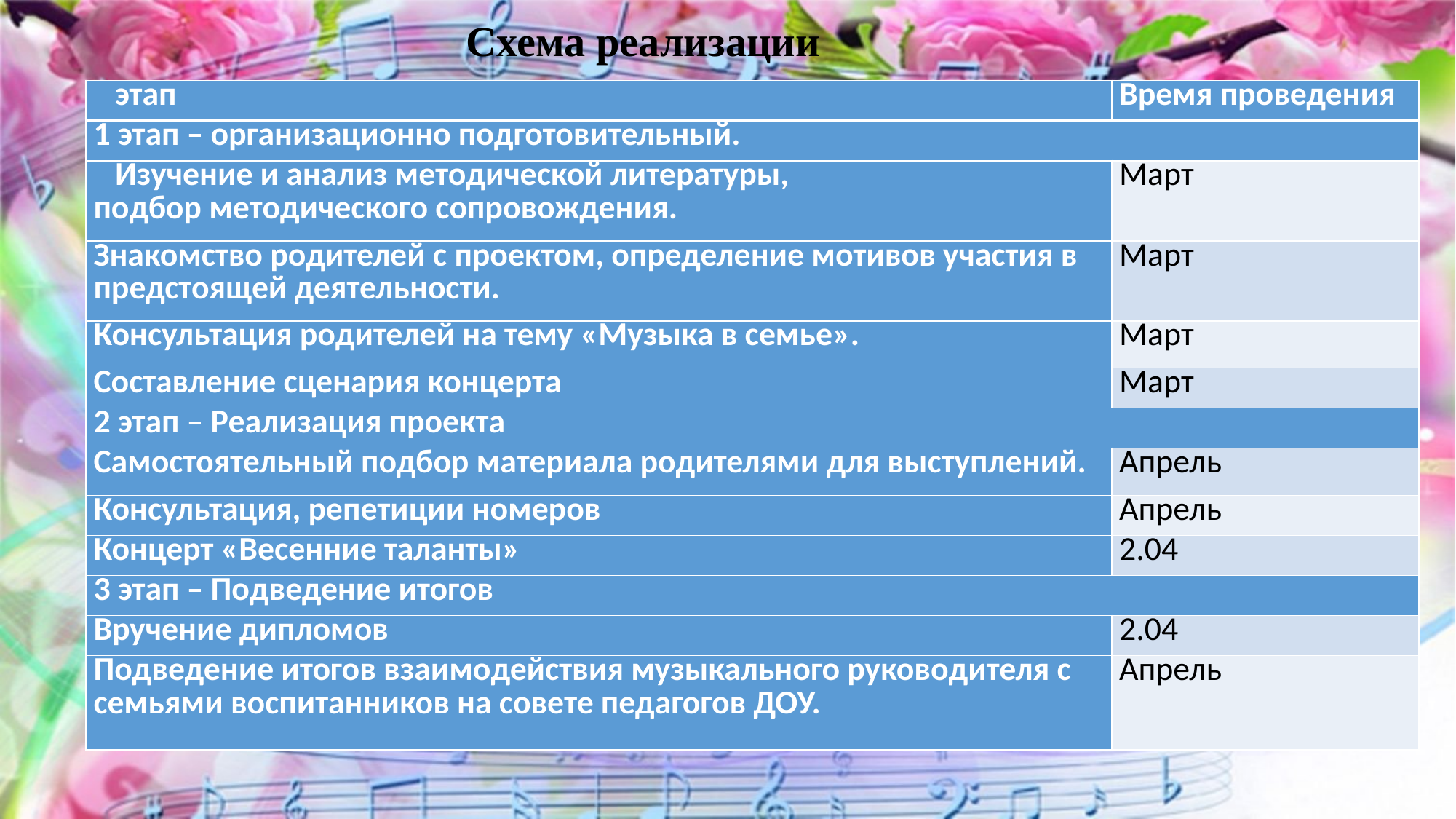

Схема реализации проекта:
| этап | Время проведения |
| --- | --- |
| 1 этап – организационно подготовительный. |  |
| Изучение и анализ методической литературы, подбор методического сопровождения. | Март |
| Знакомство родителей с проектом, определение мотивов участия в предстоящей деятельности. | Март |
| Консультация родителей на тему «Музыка в семье». | Март |
| Составление сценария концерта | Март |
| 2 этап – Реализация проекта |  |
| Самостоятельный подбор материала родителями для выступлений. | Апрель |
| Консультация, репетиции номеров | Апрель |
| Концерт «Весенние таланты» | 2.04 |
| 3 этап – Подведение итогов |  |
| Вручение дипломов | 2.04 |
| Подведение итогов взаимодействия музыкального руководителя с семьями воспитанников на совете педагогов ДОУ. | Апрель |